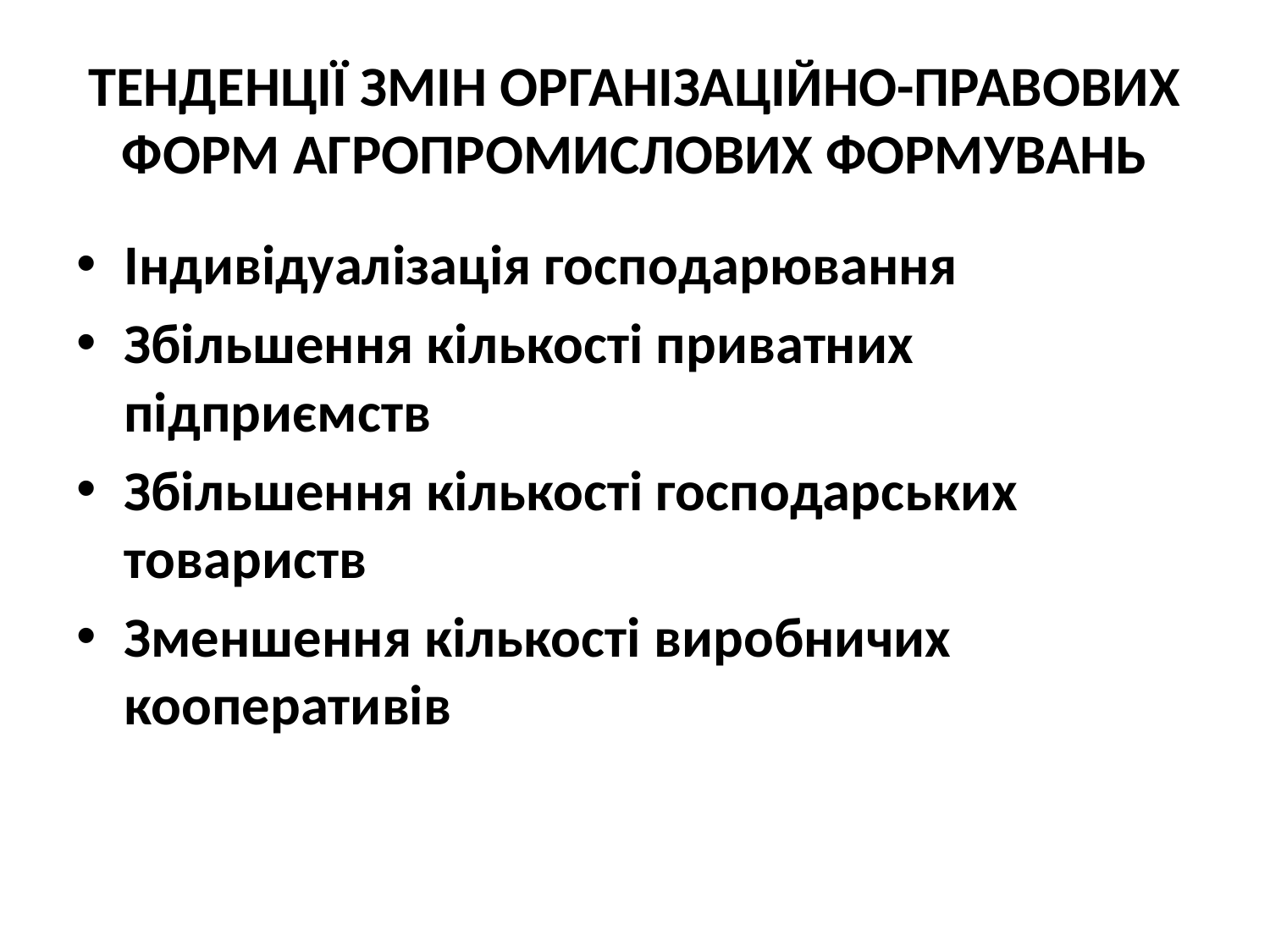

# ТЕНДЕНЦІЇ ЗМІН ОРГАНІЗАЦІЙНО-ПРАВОВИХ ФОРМ АГРОПРОМИСЛОВИХ ФОРМУВАНЬ
Індивідуалізація господарювання
Збільшення кількості приватних підприємств
Збільшення кількості господарських товариств
Зменшення кількості виробничих кооперативів